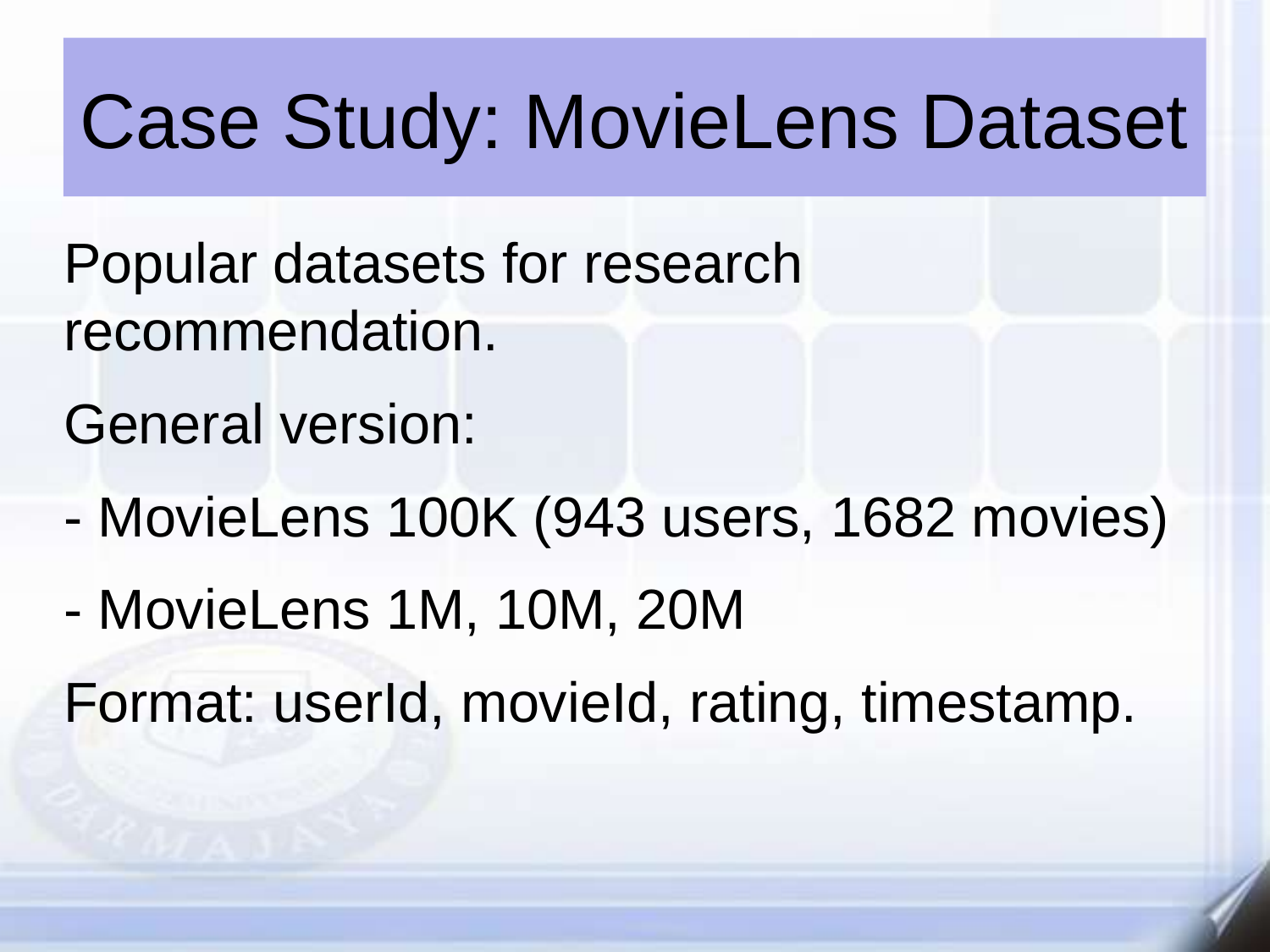

Case Study: MovieLens Dataset
Popular datasets for research recommendation.
General version:
- MovieLens 100K (943 users, 1682 movies)
- MovieLens 1M, 10M, 20M
Format: userId, movieId, rating, timestamp.